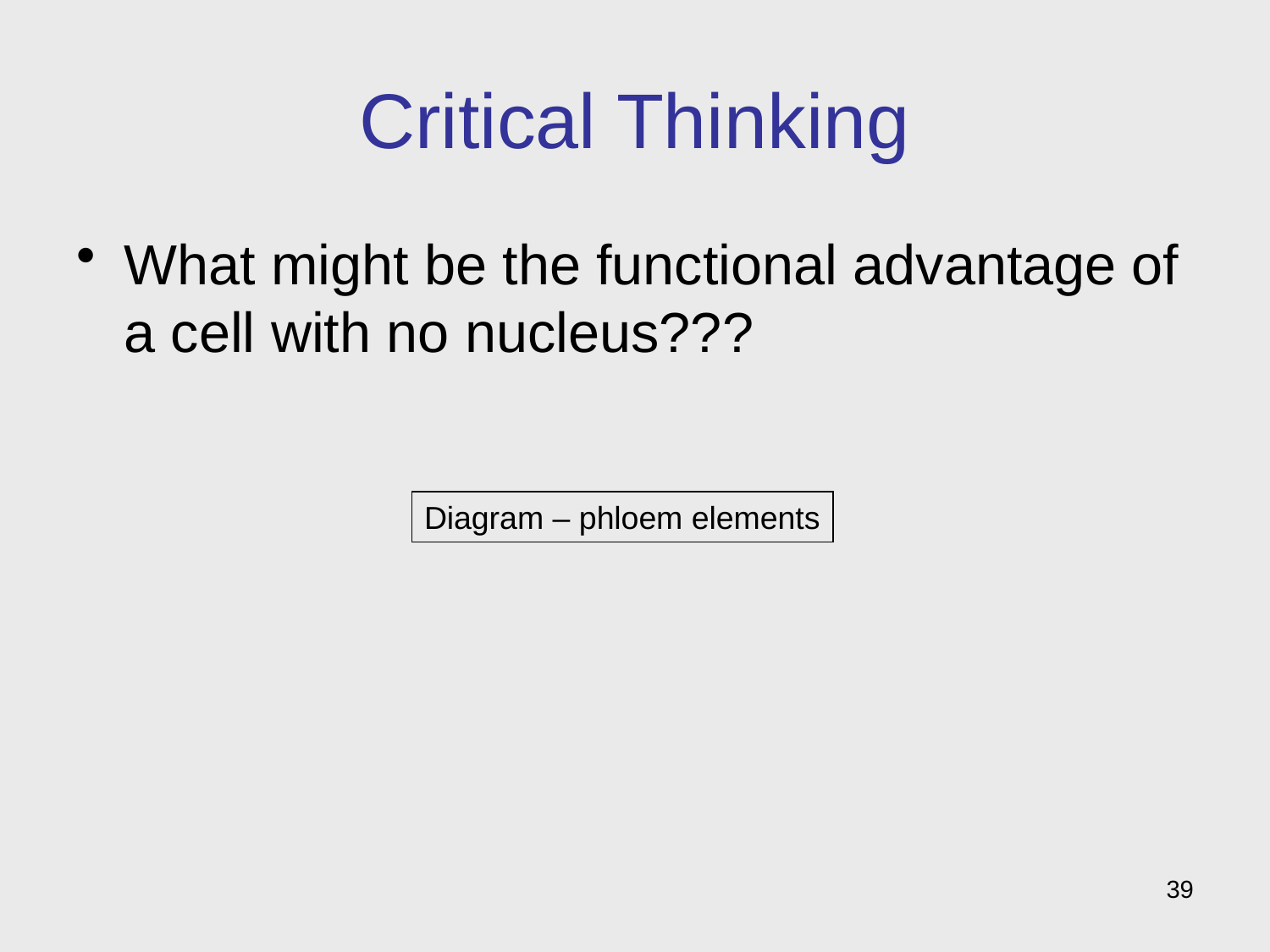

# Critical Thinking
What might be the functional advantage of a cell with no nucleus???
Diagram – phloem elements
39